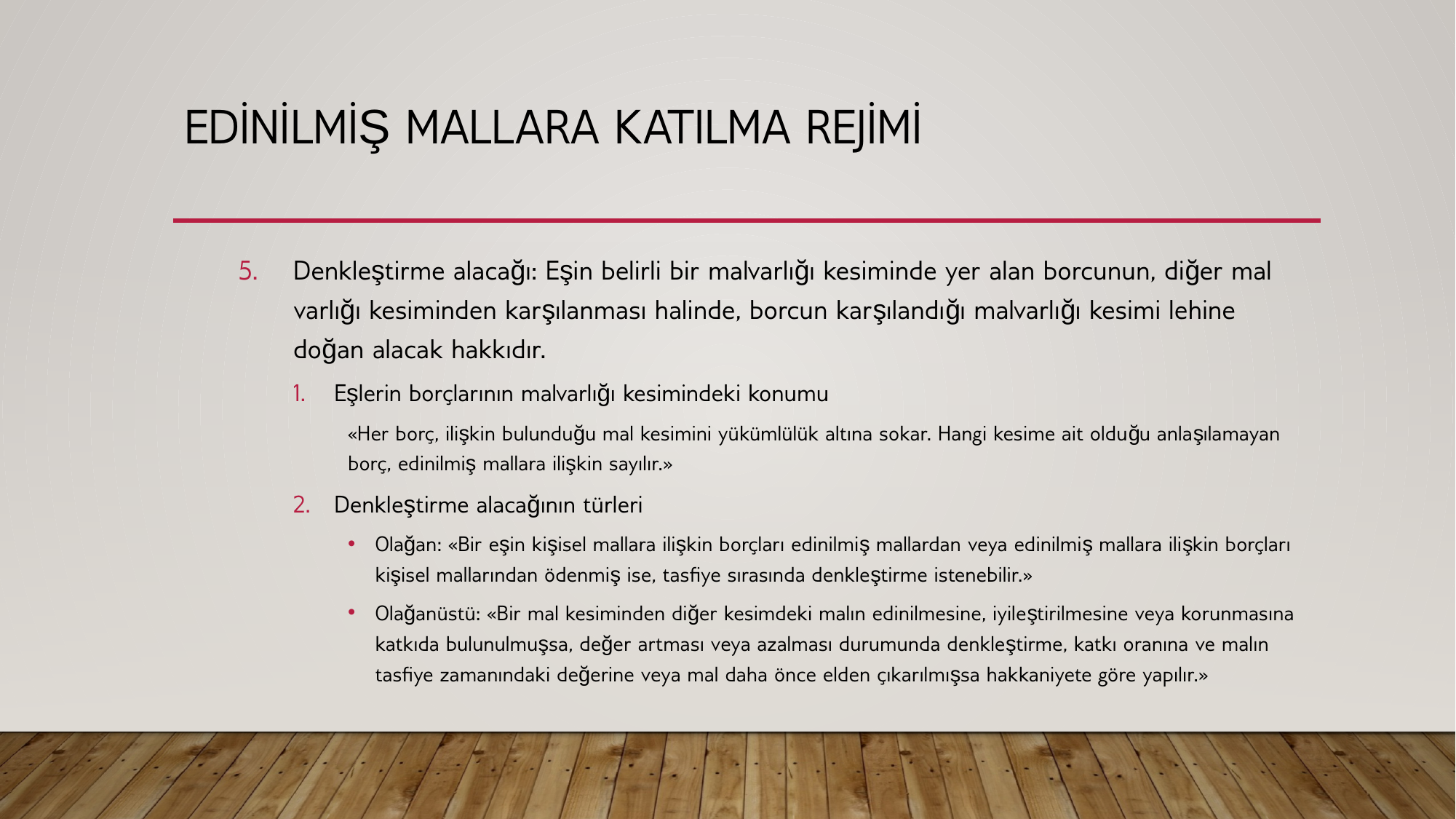

# EDİNİLMİŞ MALLARA KATILMA REJİMİ
Denkleştirme alacağı: Eşin belirli bir malvarlığı kesiminde yer alan borcunun, diğer mal varlığı kesiminden karşılanması halinde, borcun karşılandığı malvarlığı kesimi lehine doğan alacak hakkıdır.
Eşlerin borçlarının malvarlığı kesimindeki konumu
«Her borç, ilişkin bulunduğu mal kesimini yükümlülük altına sokar. Hangi kesime ait olduğu anlaşılamayan borç, edinilmiş mallara ilişkin sayılır.»
Denkleştirme alacağının türleri
Olağan: «Bir eşin kişisel mallara ilişkin borçları edinilmiş mallardan veya edinilmiş mallara ilişkin borçları kişisel mallarından ödenmiş ise, tasfiye sırasında denkleştirme istenebilir.»
Olağanüstü: «Bir mal kesiminden diğer kesimdeki malın edinilmesine, iyileştirilmesine veya korunmasına katkıda bulunulmuşsa, değer artması veya azalması durumunda denkleştirme, katkı oranına ve malın tasfiye zamanındaki değerine veya mal daha önce elden çıkarılmışsa hakkaniyete göre yapılır.»